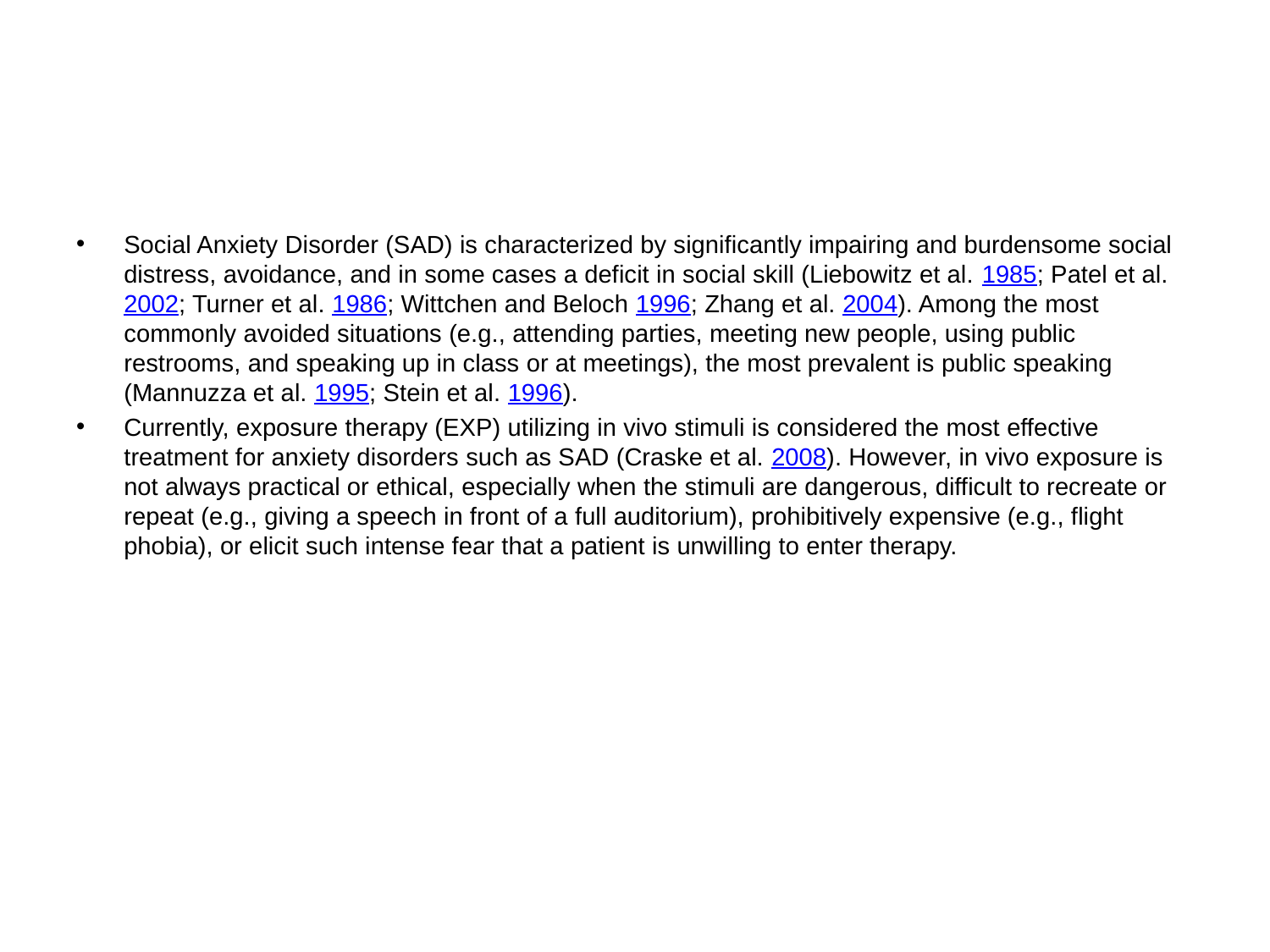

#
Social Anxiety Disorder (SAD) is characterized by significantly impairing and burdensome social distress, avoidance, and in some cases a deficit in social skill (Liebowitz et al. 1985; Patel et al. 2002; Turner et al. 1986; Wittchen and Beloch 1996; Zhang et al. 2004). Among the most commonly avoided situations (e.g., attending parties, meeting new people, using public restrooms, and speaking up in class or at meetings), the most prevalent is public speaking (Mannuzza et al. 1995; Stein et al. 1996).
Currently, exposure therapy (EXP) utilizing in vivo stimuli is considered the most effective treatment for anxiety disorders such as SAD (Craske et al. 2008). However, in vivo exposure is not always practical or ethical, especially when the stimuli are dangerous, difficult to recreate or repeat (e.g., giving a speech in front of a full auditorium), prohibitively expensive (e.g., flight phobia), or elicit such intense fear that a patient is unwilling to enter therapy.